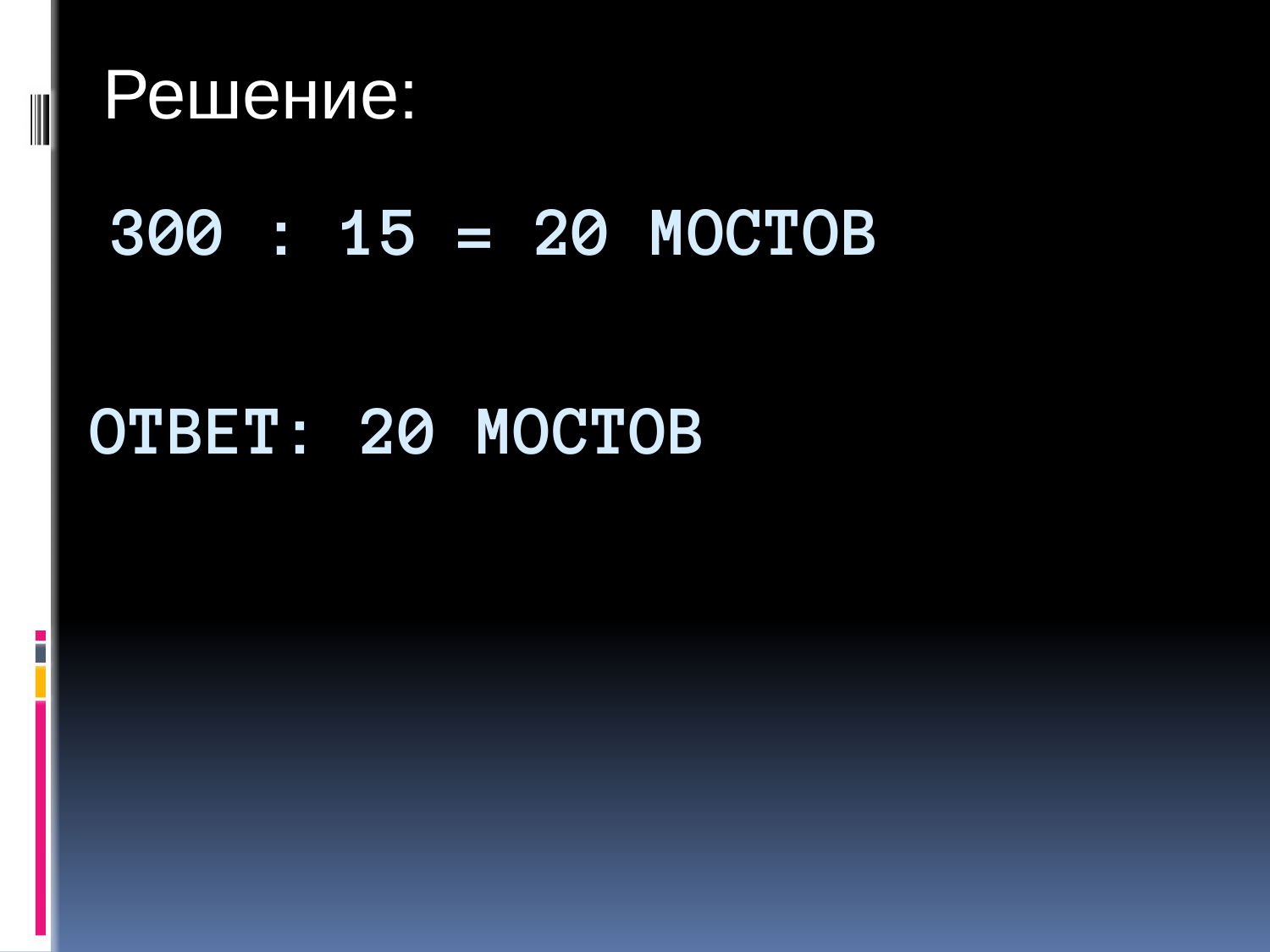

Решение:
# 300 : 15 = 20 мостов
Ответ: 20 мостов